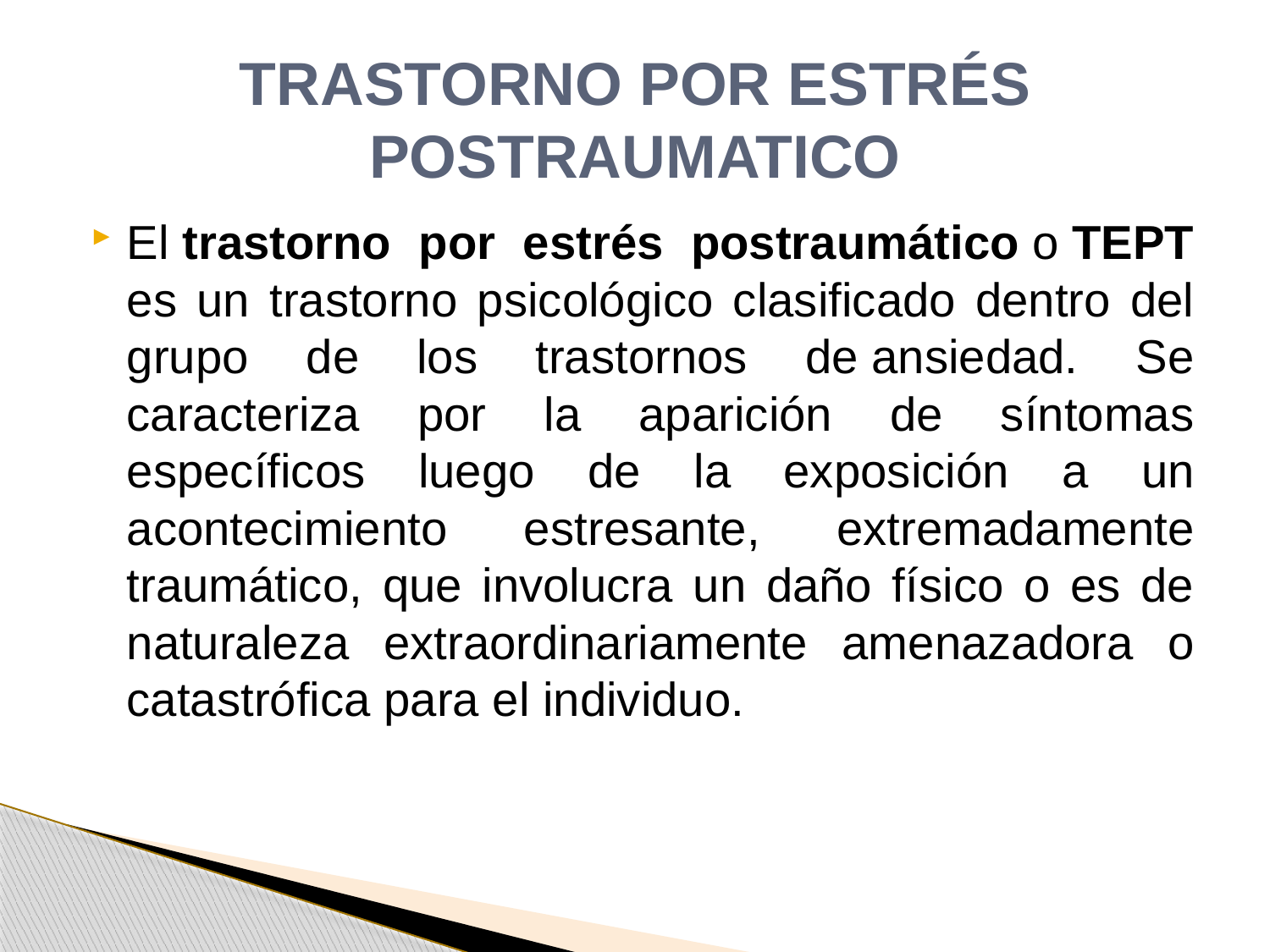

# TRASTORNO POR ESTRÉS POSTRAUMATICO
El trastorno por estrés postraumático o TEPT es un trastorno psicológico clasificado dentro del grupo de los trastornos de ansiedad. Se caracteriza por la aparición de síntomas específicos luego de la exposición a un acontecimiento estresante, extremadamente traumático, que involucra un daño físico o es de naturaleza extraordinariamente amenazadora o catastrófica para el individuo.